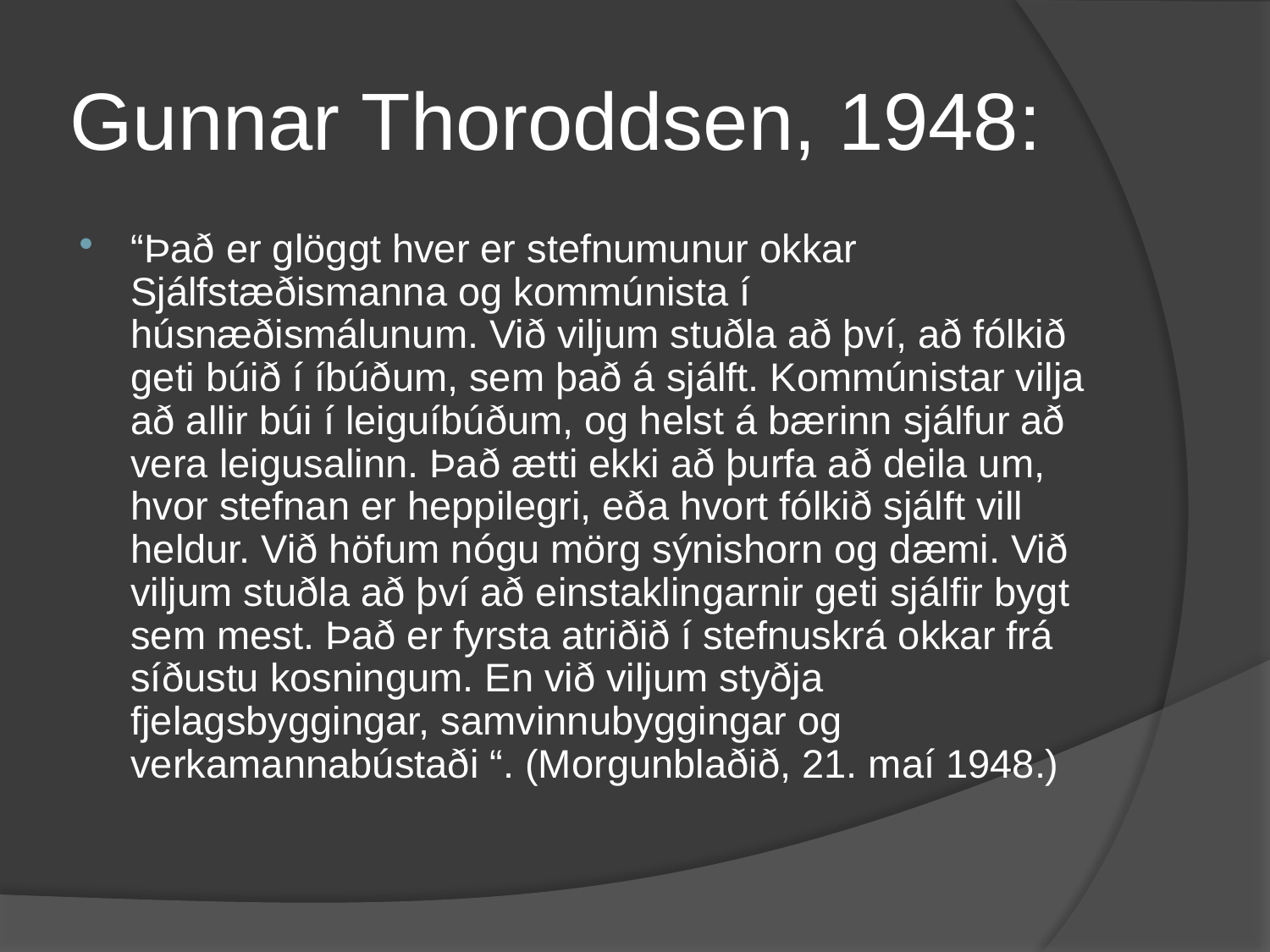

# Gunnar Thoroddsen, 1948:
“Það er glöggt hver er stefnumunur okkar Sjálfstæðismanna og kommúnista í húsnæðismálunum. Við viljum stuðla að því, að fólkið geti búið í íbúðum, sem það á sjálft. Kommúnistar vilja að allir búi í leiguíbúðum, og helst á bærinn sjálfur að vera leigusalinn. Það ætti ekki að þurfa að deila um, hvor stefnan er heppilegri, eða hvort fólkið sjálft vill heldur. Við höfum nógu mörg sýnishorn og dæmi. Við viljum stuðla að því að einstaklingarnir geti sjálfir bygt sem mest. Það er fyrsta atriðið í stefnuskrá okkar frá síðustu kosningum. En við viljum styðja fjelagsbyggingar, samvinnubyggingar og verkamannabústaði “. (Morgunblaðið, 21. maí 1948.)